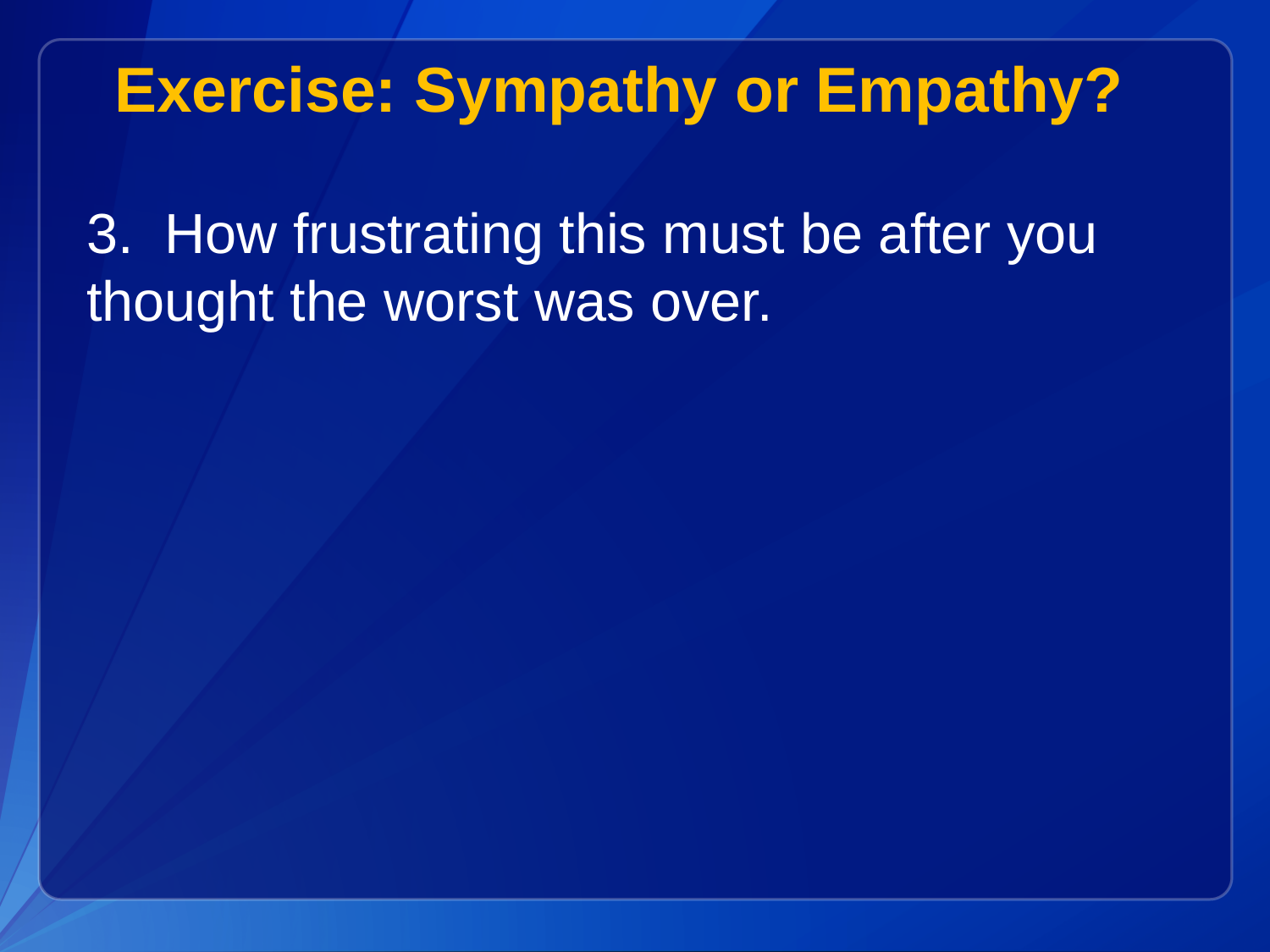

# Exercise: Sympathy or Empathy?
3.  How frustrating this must be after you thought the worst was over.